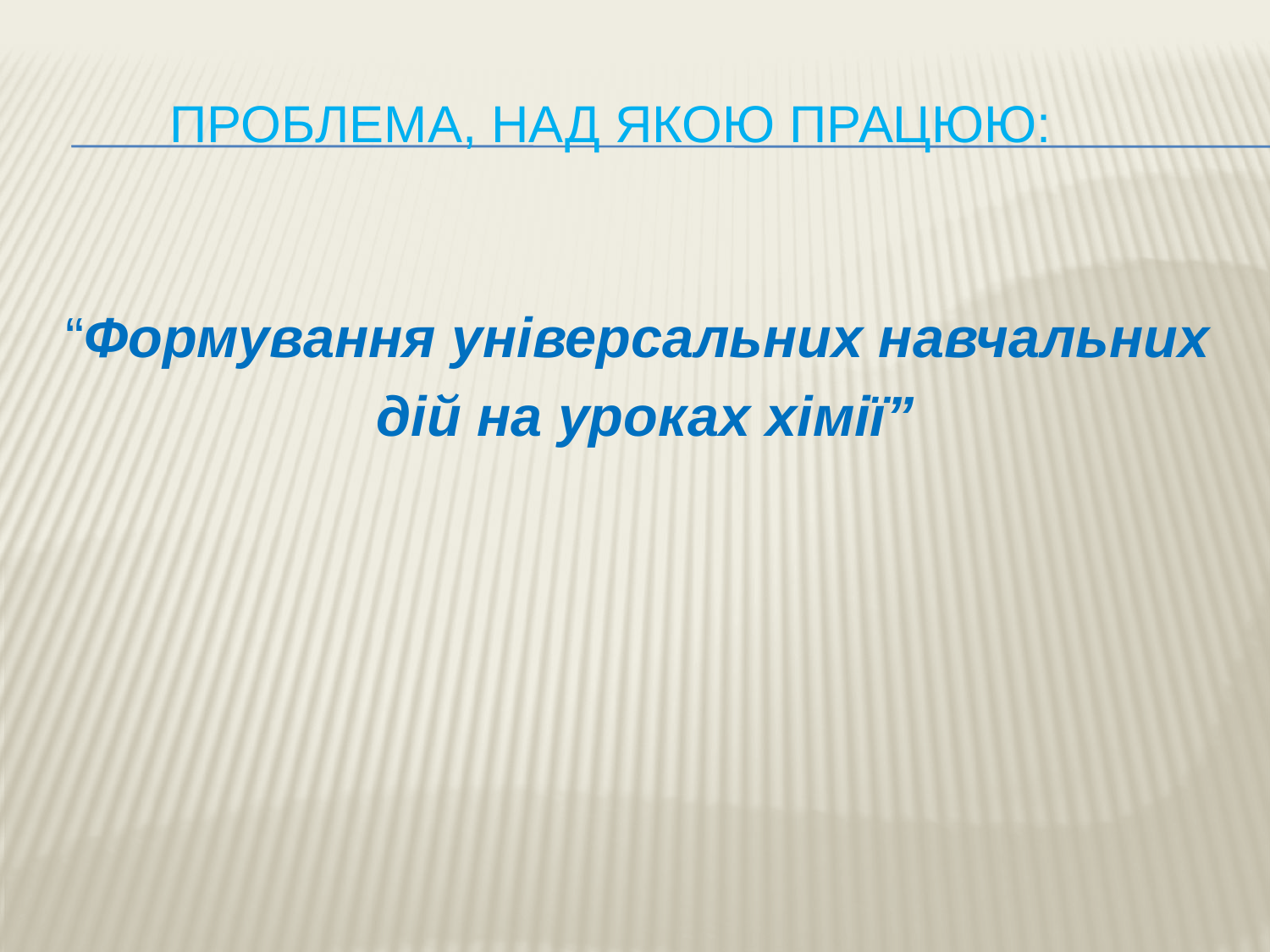

# Проблема, над якою працюю:

“Формування універсальних навчальних
дій на уроках хімії”